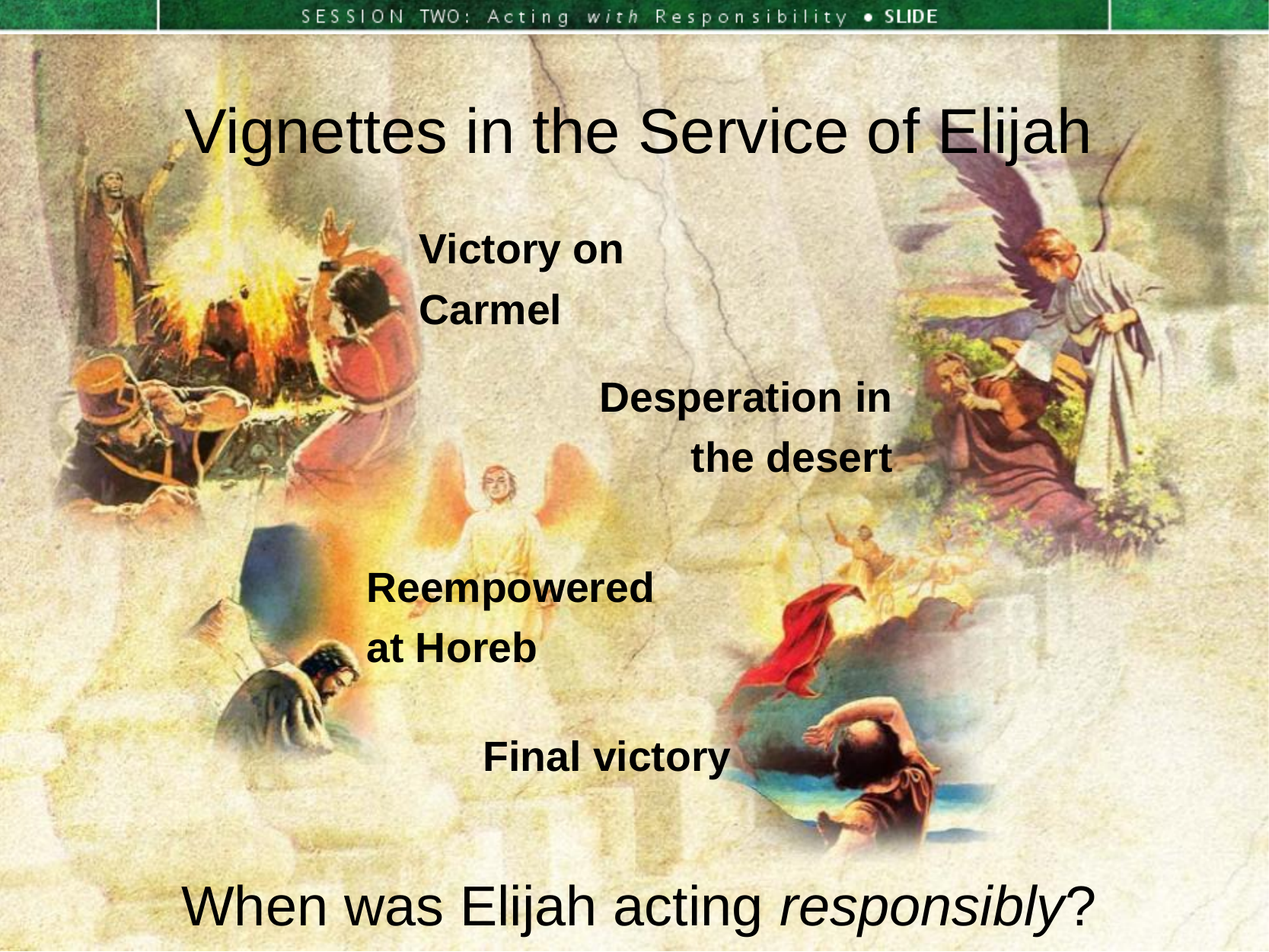

Vignettes in the Service of Elijah
Victory on Carmel
Desperation in the desert

Reempowered at Horeb
Final victory
When was Elijah acting responsibly?